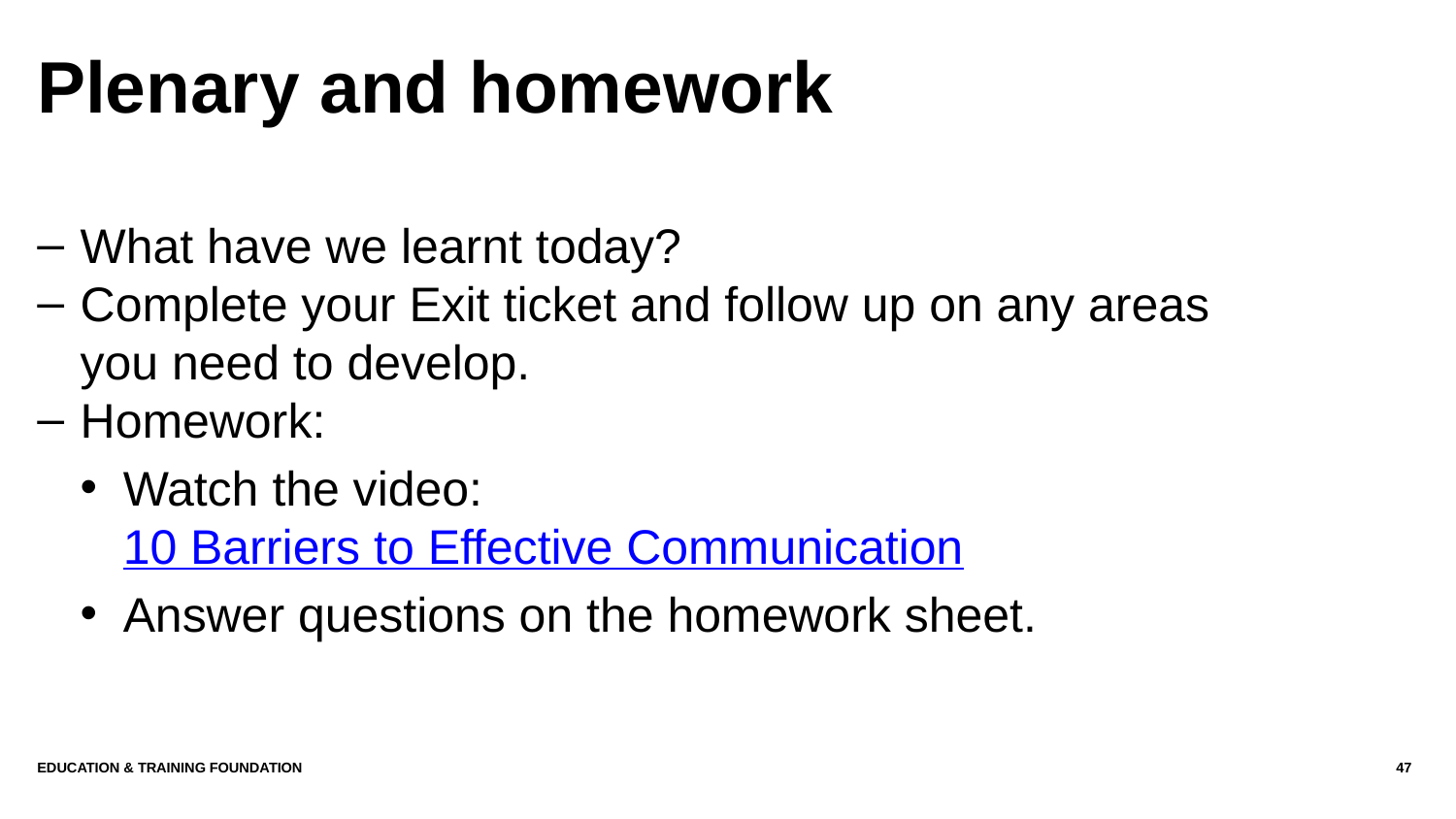

# Plenary and homework

What have we learnt today?
Complete your Exit ticket and follow up on any areas you need to develop.
Homework:
Watch the video: 10 Barriers to Effective Communication
Answer questions on the homework sheet.

Education & Training Foundation
47